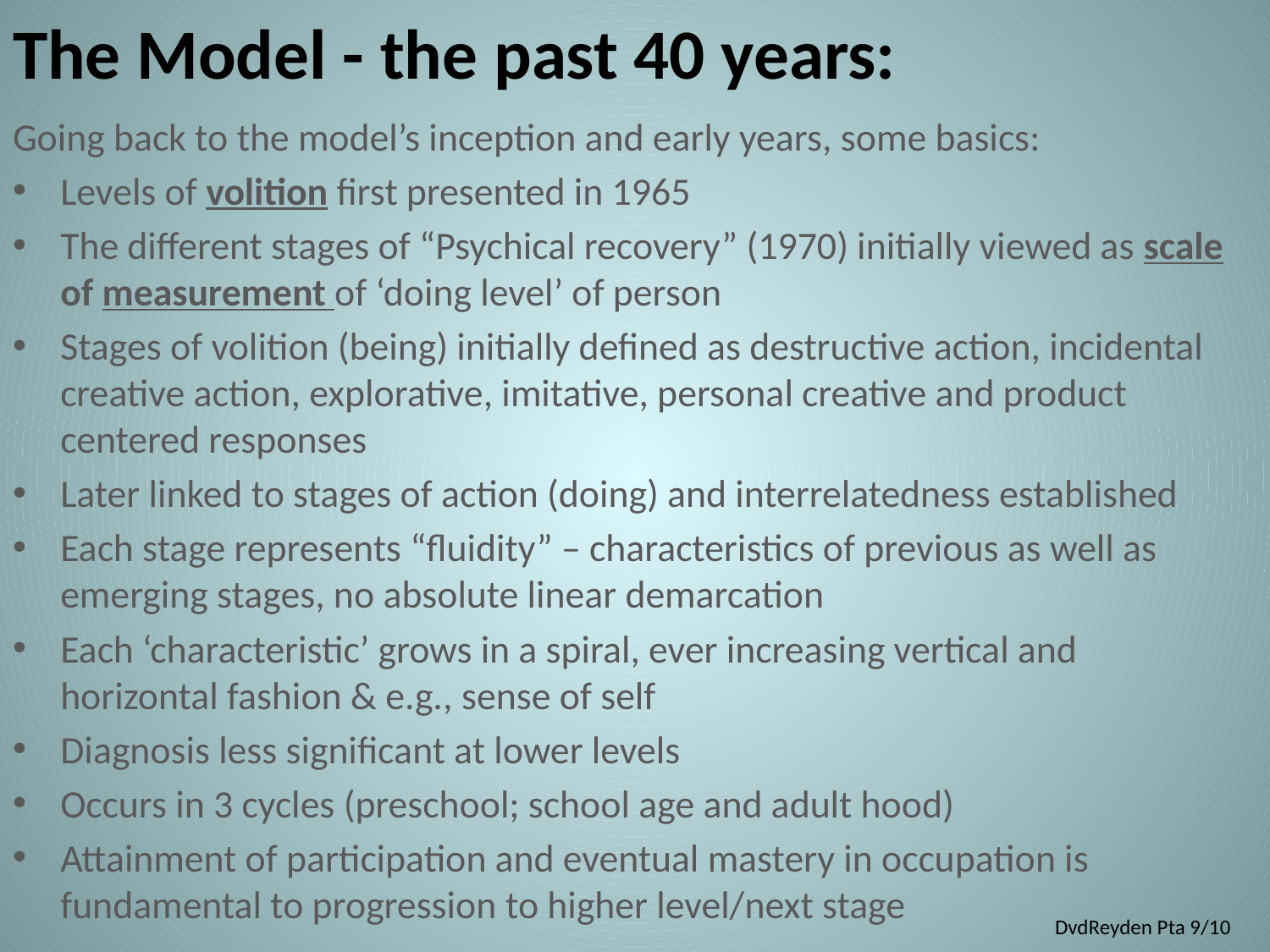

# The Model - the past 40 years:
Going back to the model’s inception and early years, some basics:
Levels of volition first presented in 1965
The different stages of “Psychical recovery” (1970) initially viewed as scale of measurement of ‘doing level’ of person
Stages of volition (being) initially defined as destructive action, incidental creative action, explorative, imitative, personal creative and product centered responses
Later linked to stages of action (doing) and interrelatedness established
Each stage represents “fluidity” – characteristics of previous as well as emerging stages, no absolute linear demarcation
Each ‘characteristic’ grows in a spiral, ever increasing vertical and horizontal fashion & e.g., sense of self
Diagnosis less significant at lower levels
Occurs in 3 cycles (preschool; school age and adult hood)
Attainment of participation and eventual mastery in occupation is fundamental to progression to higher level/next stage
DvdReyden Pta 9/10